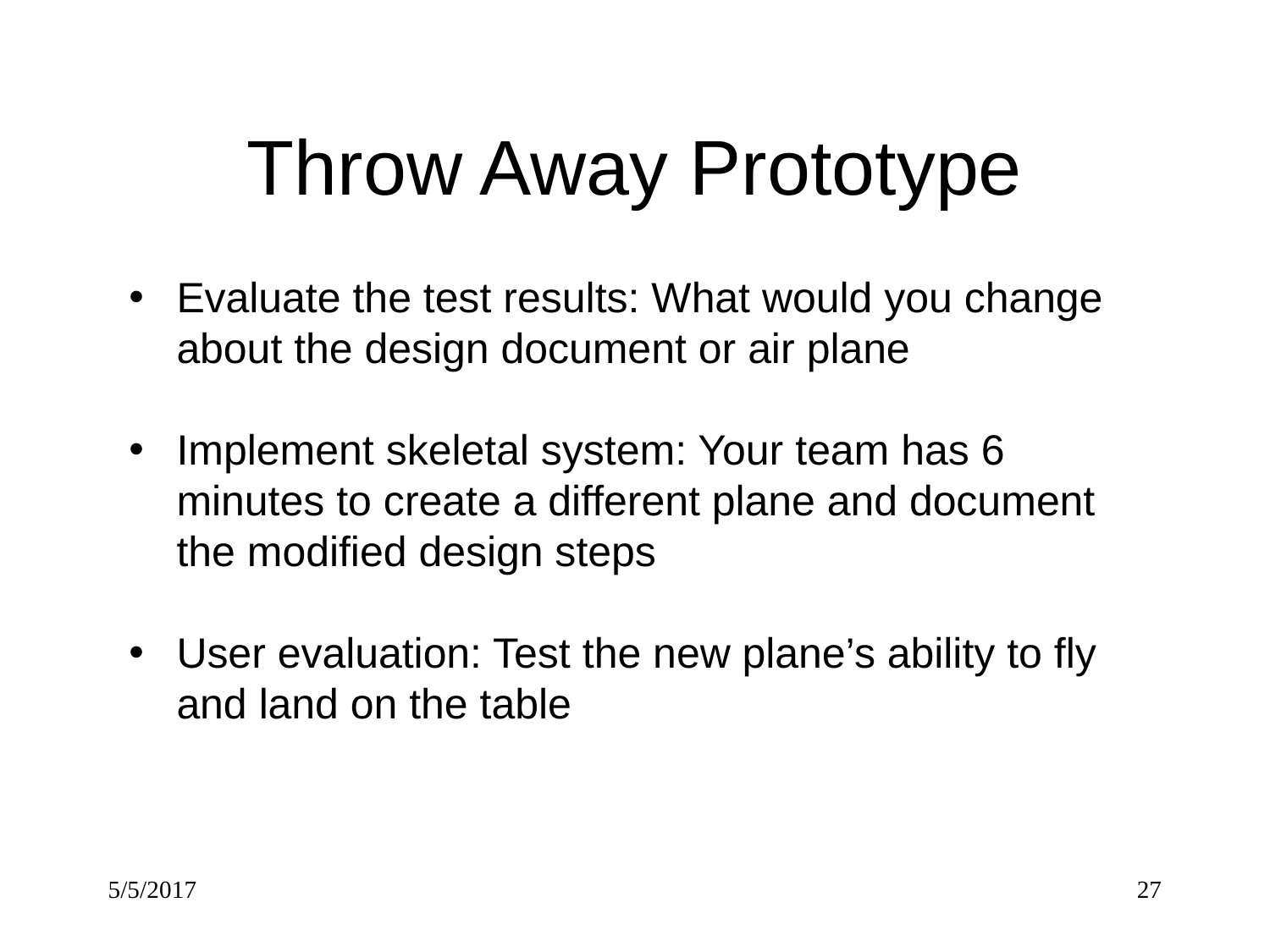

# Throw Away Prototype
Evaluate the test results: What would you change about the design document or air plane

Implement skeletal system: Your team has 6 minutes to create a different plane and document the modified design steps

User evaluation: Test the new plane’s ability to fly and land on the table

5/5/2017
27